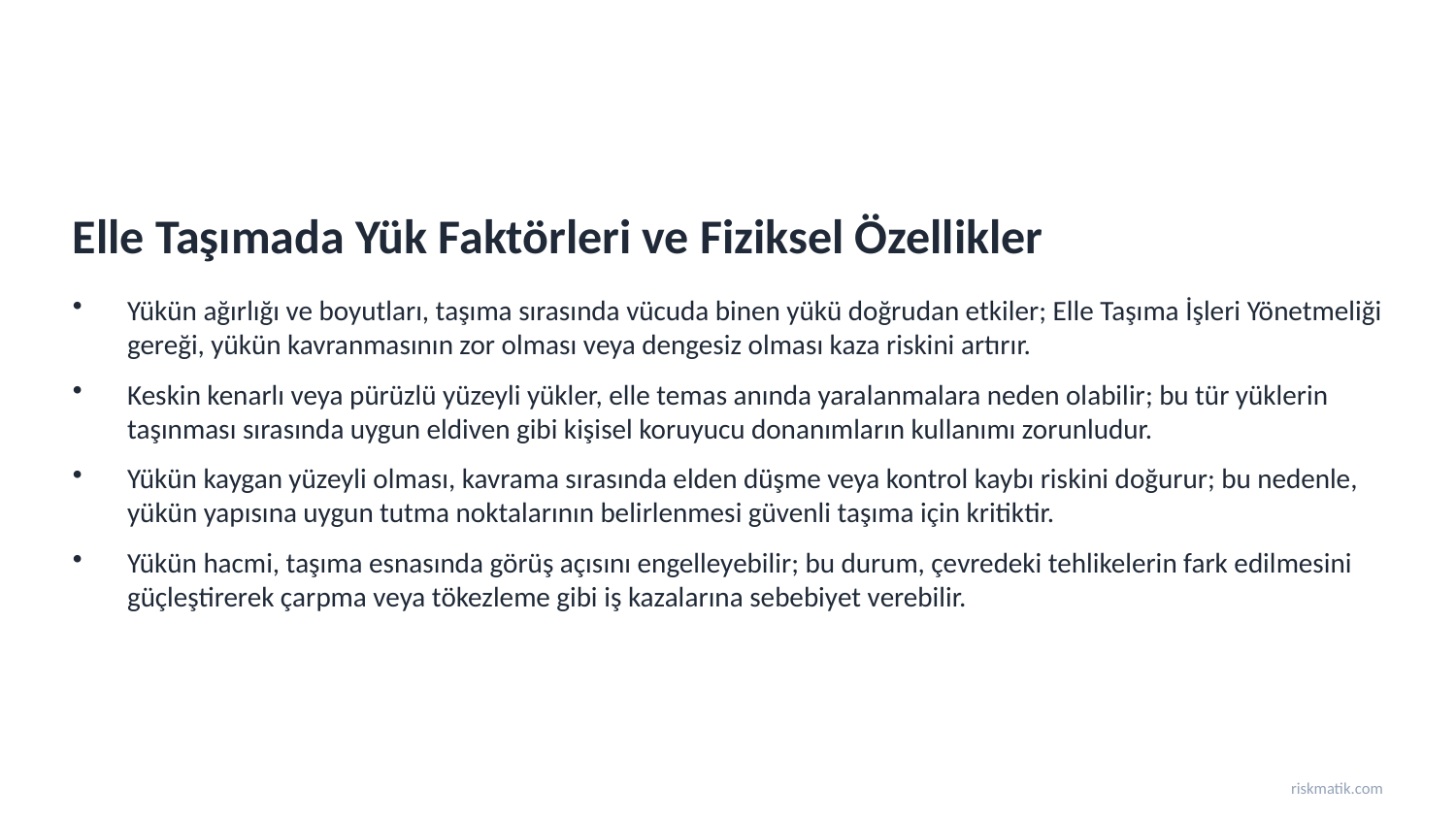

Elle Taşımada Yük Faktörleri ve Fiziksel Özellikler
Yükün ağırlığı ve boyutları, taşıma sırasında vücuda binen yükü doğrudan etkiler; Elle Taşıma İşleri Yönetmeliği gereği, yükün kavranmasının zor olması veya dengesiz olması kaza riskini artırır.
Keskin kenarlı veya pürüzlü yüzeyli yükler, elle temas anında yaralanmalara neden olabilir; bu tür yüklerin taşınması sırasında uygun eldiven gibi kişisel koruyucu donanımların kullanımı zorunludur.
Yükün kaygan yüzeyli olması, kavrama sırasında elden düşme veya kontrol kaybı riskini doğurur; bu nedenle, yükün yapısına uygun tutma noktalarının belirlenmesi güvenli taşıma için kritiktir.
Yükün hacmi, taşıma esnasında görüş açısını engelleyebilir; bu durum, çevredeki tehlikelerin fark edilmesini güçleştirerek çarpma veya tökezleme gibi iş kazalarına sebebiyet verebilir.
riskmatik.com